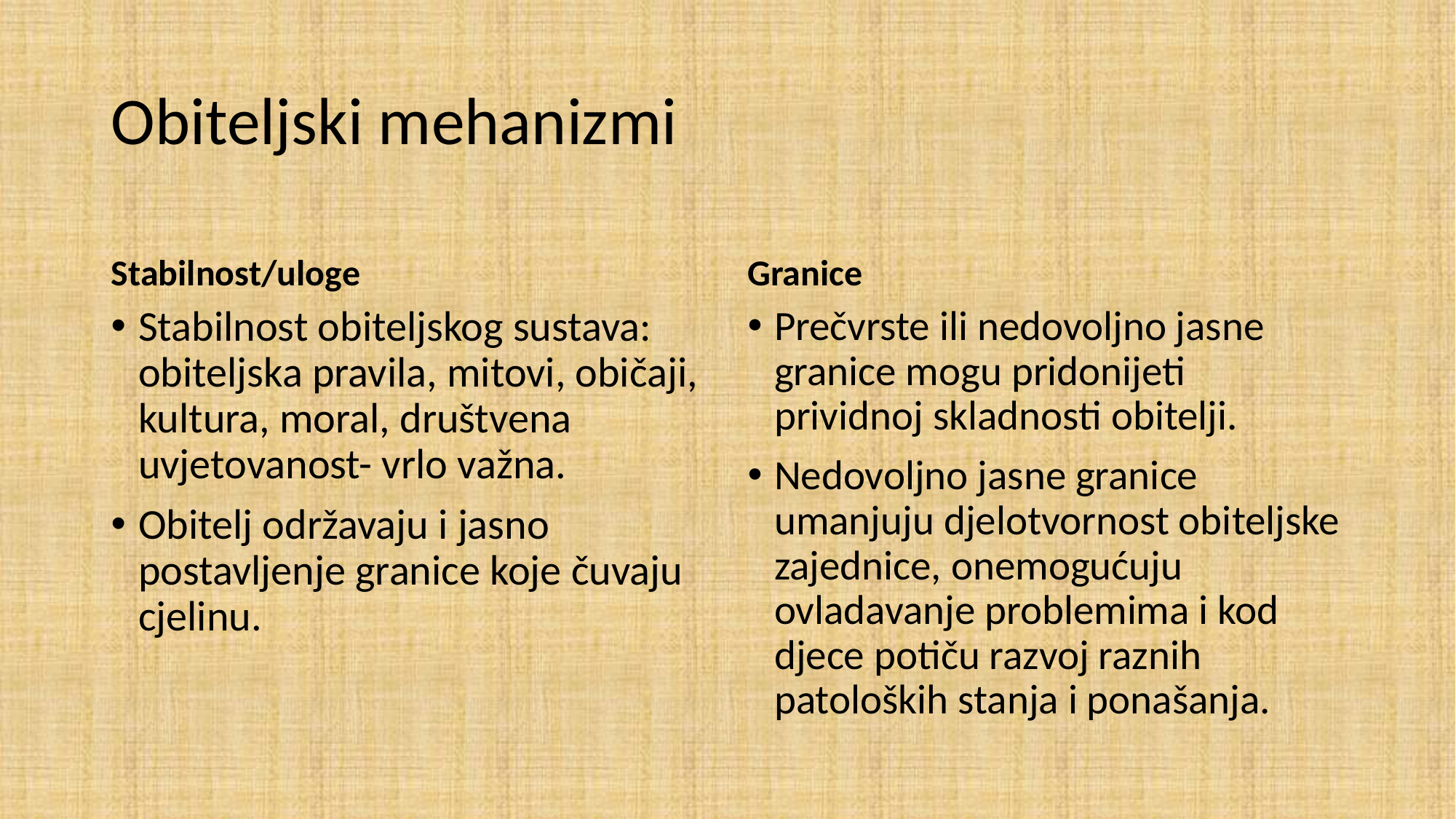

# Obiteljski mehanizmi
Stabilnost/uloge
Granice
Stabilnost obiteljskog sustava: obiteljska pravila, mitovi, običaji, kultura, moral, društvena uvjetovanost- vrlo važna.
Obitelj održavaju i jasno postavljenje granice koje čuvaju cjelinu.
Prečvrste ili nedovoljno jasne granice mogu pridonijeti prividnoj skladnosti obitelji.
Nedovoljno jasne granice umanjuju djelotvornost obiteljske zajednice, onemogućuju ovladavanje problemima i kod djece potiču razvoj raznih patoloških stanja i ponašanja.